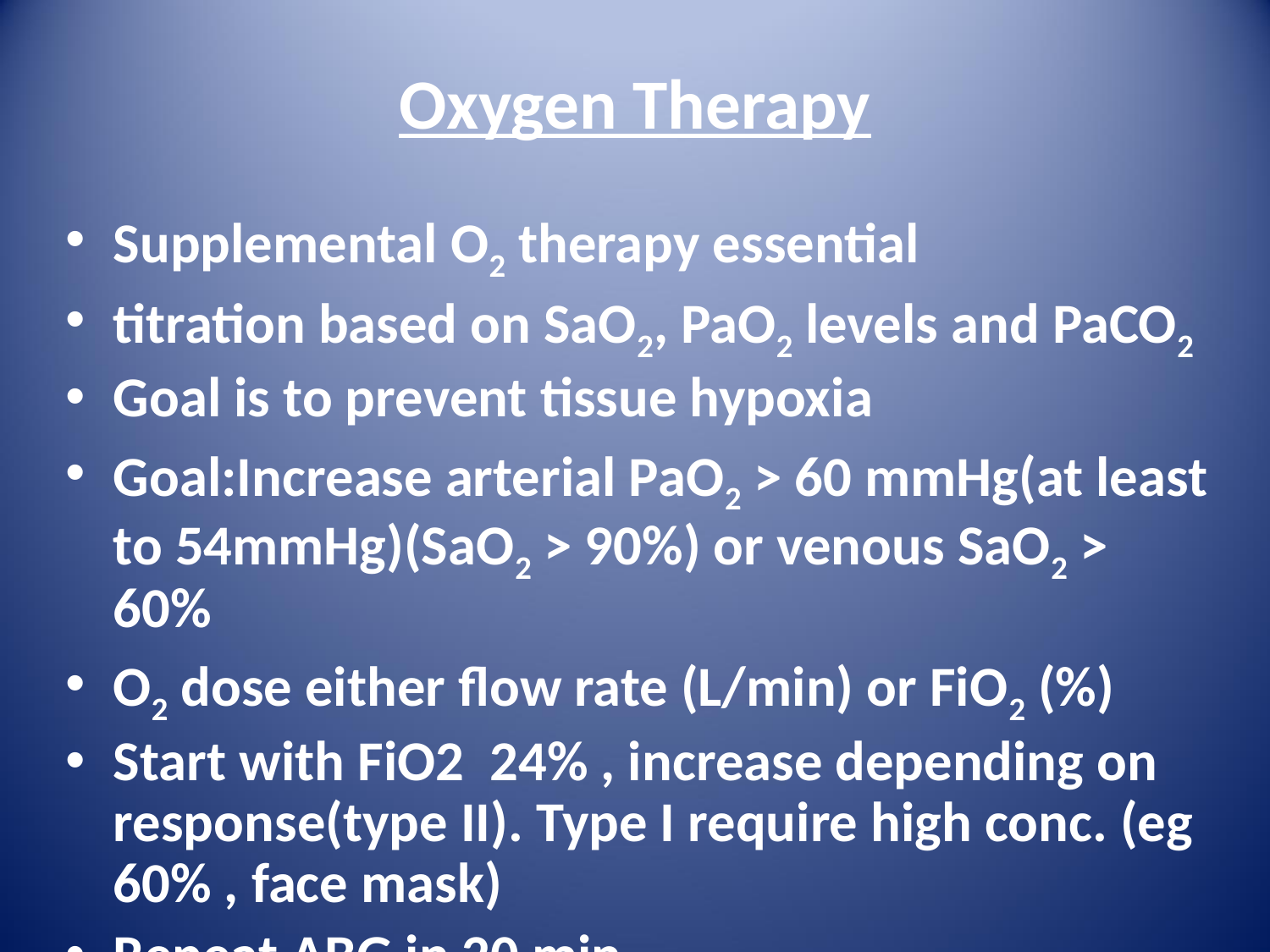

# Oxygen Therapy
Supplemental O2 therapy essential
titration based on SaO2, PaO2 levels and PaCO2
Goal is to prevent tissue hypoxia
Goal:Increase arterial PaO2 > 60 mmHg(at least to 54mmHg)(SaO2 > 90%) or venous SaO2 > 60%
O2 dose either flow rate (L/min) or FiO2 (%)
Start with FiO2  24% , increase depending on response(type II). Type I require high conc. (eg 60% , face mask)
Repeat ABG in 20 min.